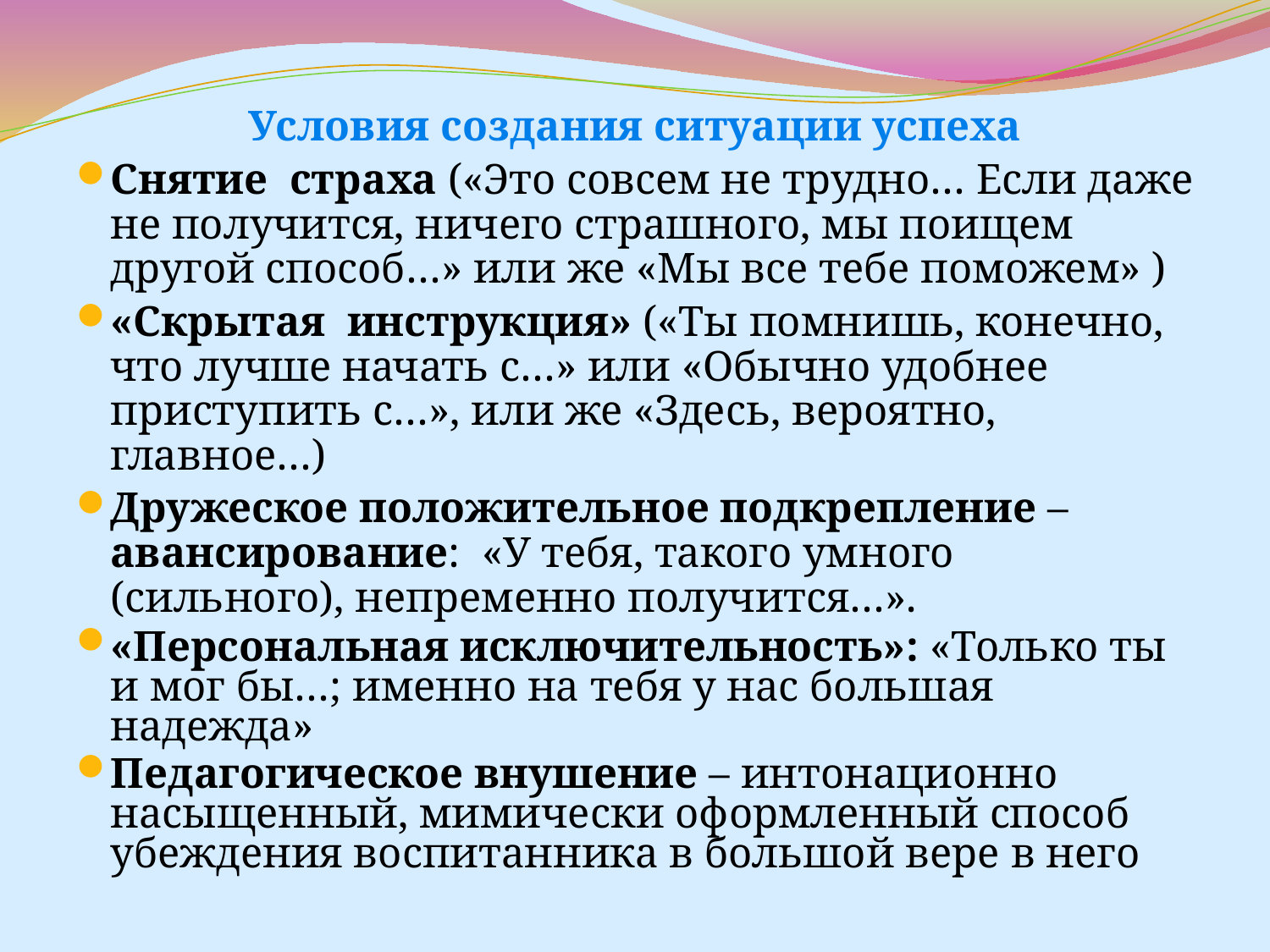

Условия создания ситуации успеха
Снятие  страха («Это совсем не трудно… Если даже не получится, ничего страшного, мы поищем другой способ…» или же «Мы все тебе поможем» )
«Скрытая  инструкция» («Ты помнишь, конечно, что лучше начать с…» или «Обычно удобнее приступить с…», или же «Здесь, вероятно, главное…)
Дружеское положительное подкрепление – авансирование:  «У тебя, такого умного (сильного), непременно получится…».
«Персональная исключительность»: «Только ты и мог бы…; именно на тебя у нас большая надежда»
Педагогическое внушение – интонационно насыщенный, мимически оформленный способ убеждения воспитанника в большой вере в него